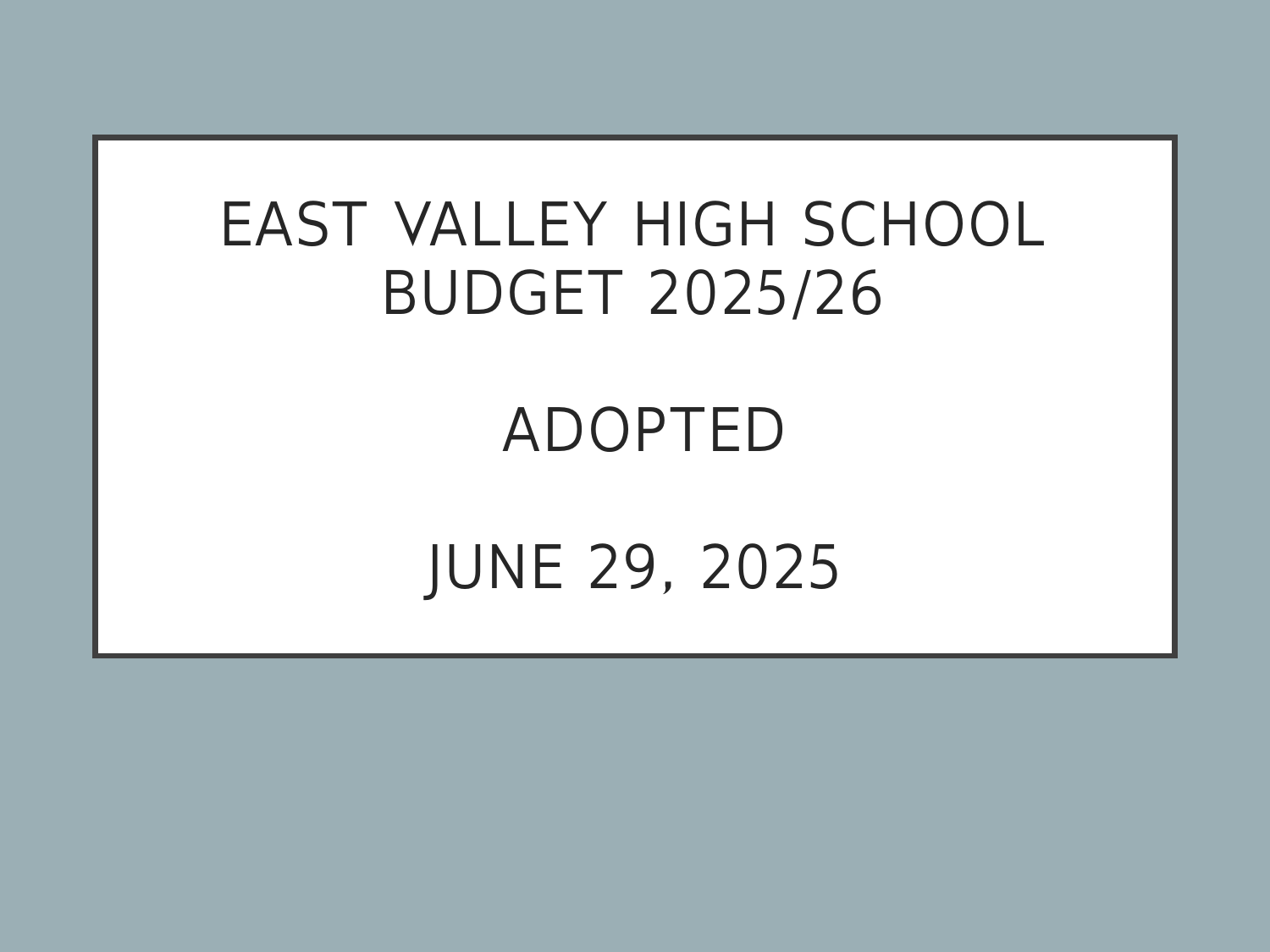

# EAST VALLEY HIGH SCHOOL Budget 2025/26 ADOPTED June 29, 2025